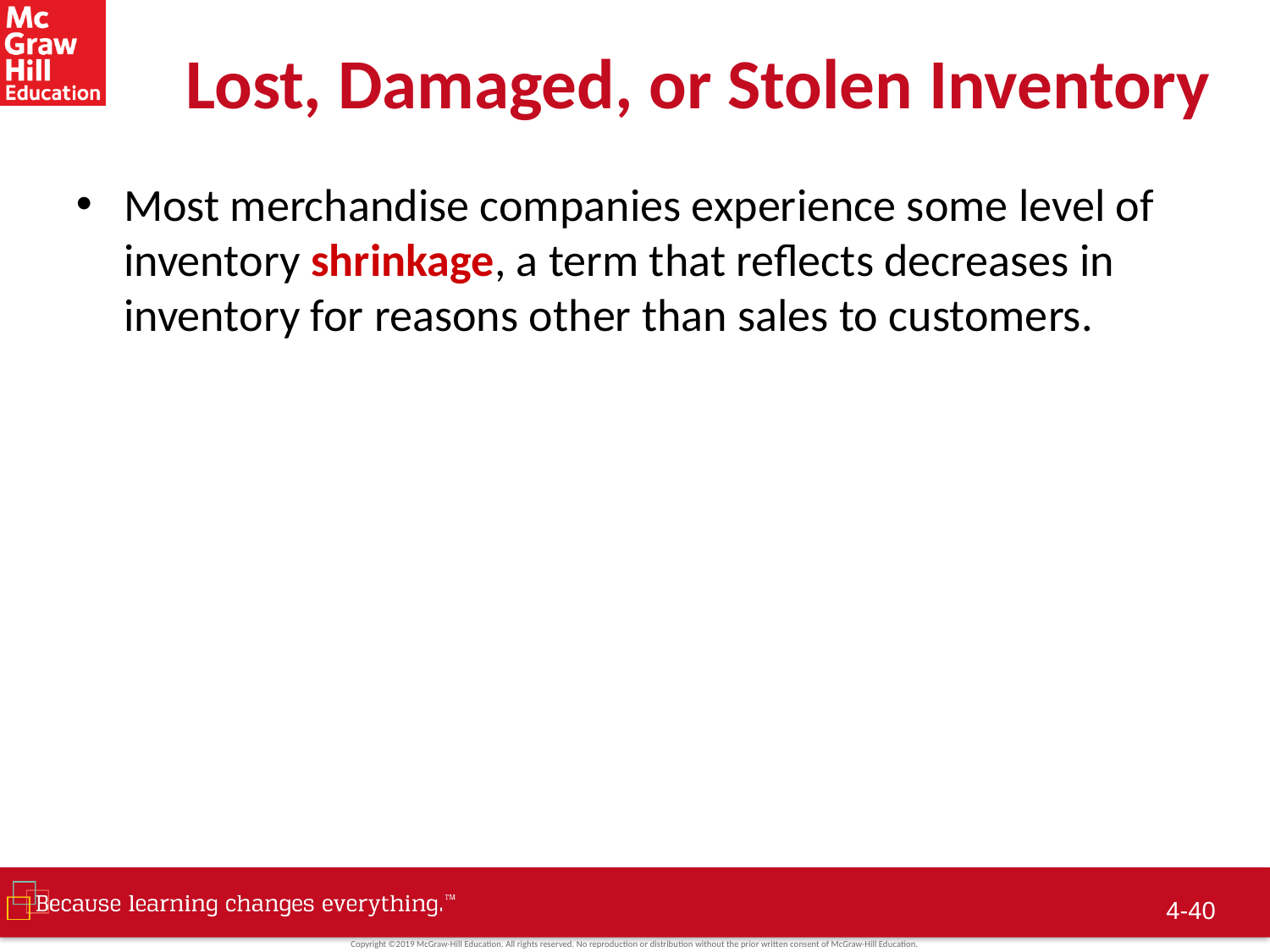

# Lost, Damaged, or Stolen Inventory
Most merchandise companies experience some level of inventory shrinkage, a term that reflects decreases in inventory for reasons other than sales to customers.

4-40